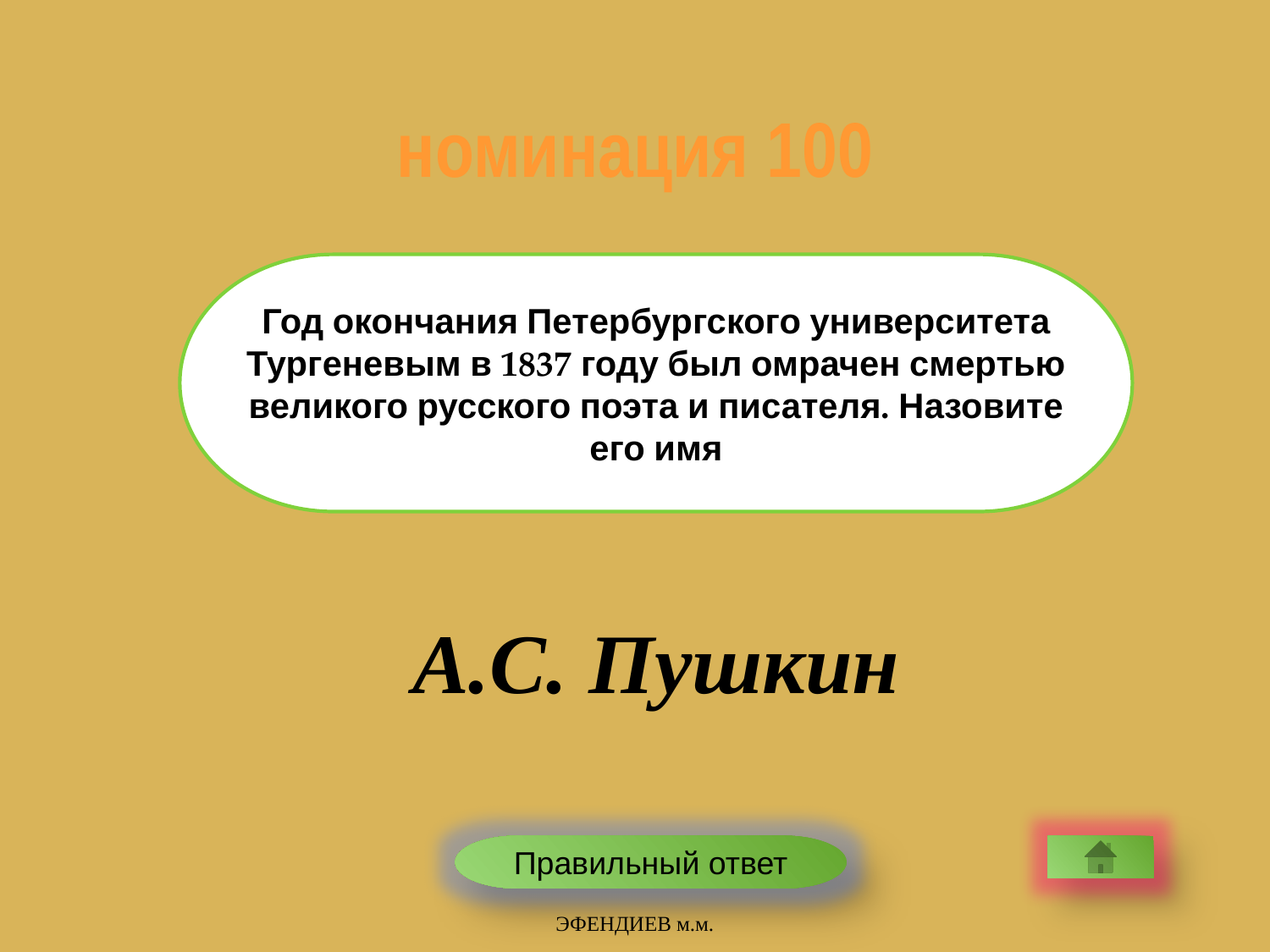

номинация 100
Год окончания Петербургского университета Тургеневым в 1837 году был омрачен смертью великого русского поэта и писателя. Назовите его имя
А.С. Пушкин
Правильный ответ

ЭФЕНДИЕВ м.м.